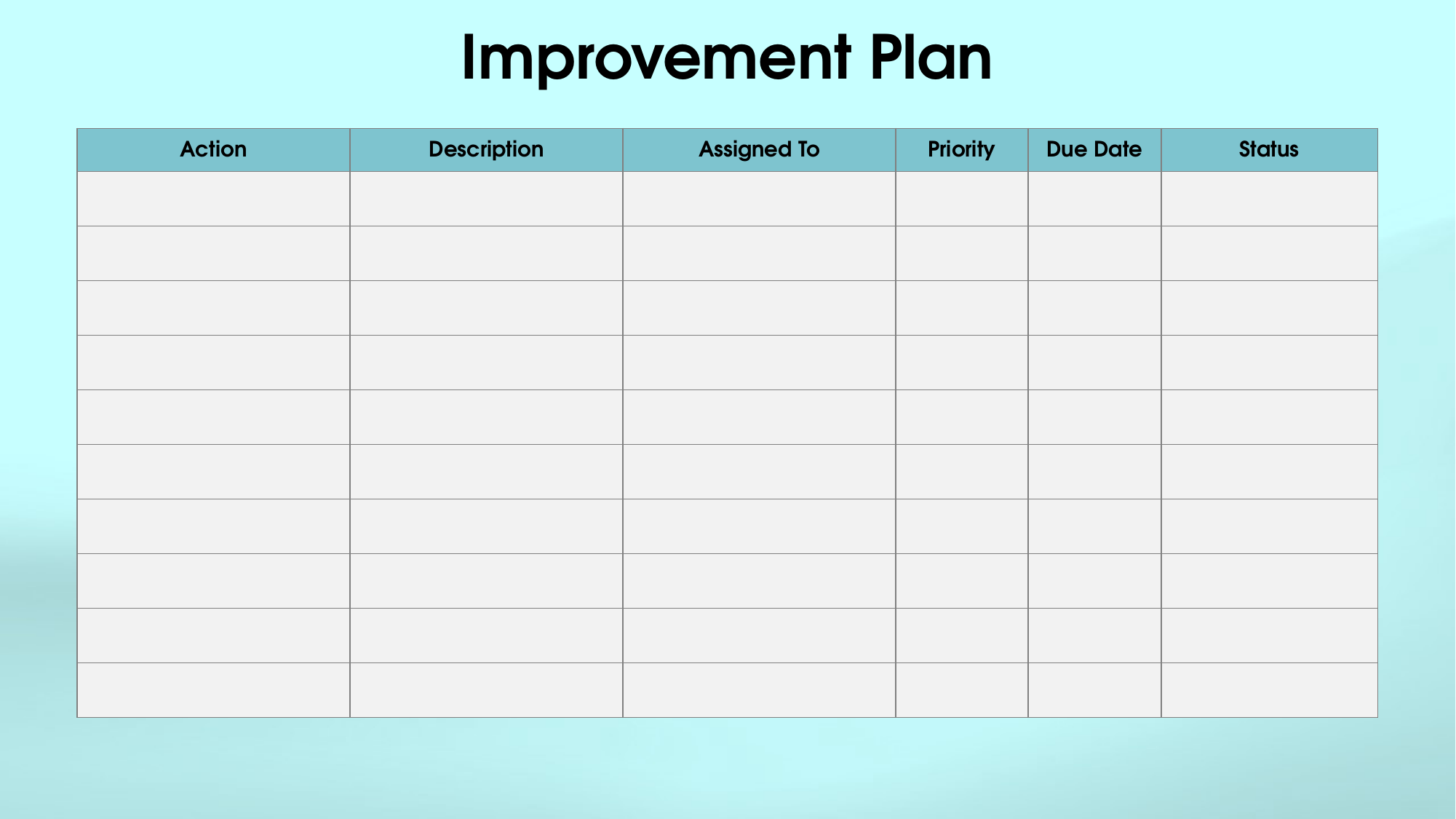

# Improvement Plan
| Action | Description | Assigned To | Priority | Due Date | Status |
| --- | --- | --- | --- | --- | --- |
|  |  |  |  |  |  |
|  |  |  |  |  |  |
|  |  |  |  |  |  |
|  |  |  |  |  |  |
|  |  |  |  |  |  |
|  |  |  |  |  |  |
|  |  |  |  |  |  |
|  |  |  |  |  |  |
|  |  |  |  |  |  |
|  |  |  |  |  |  |